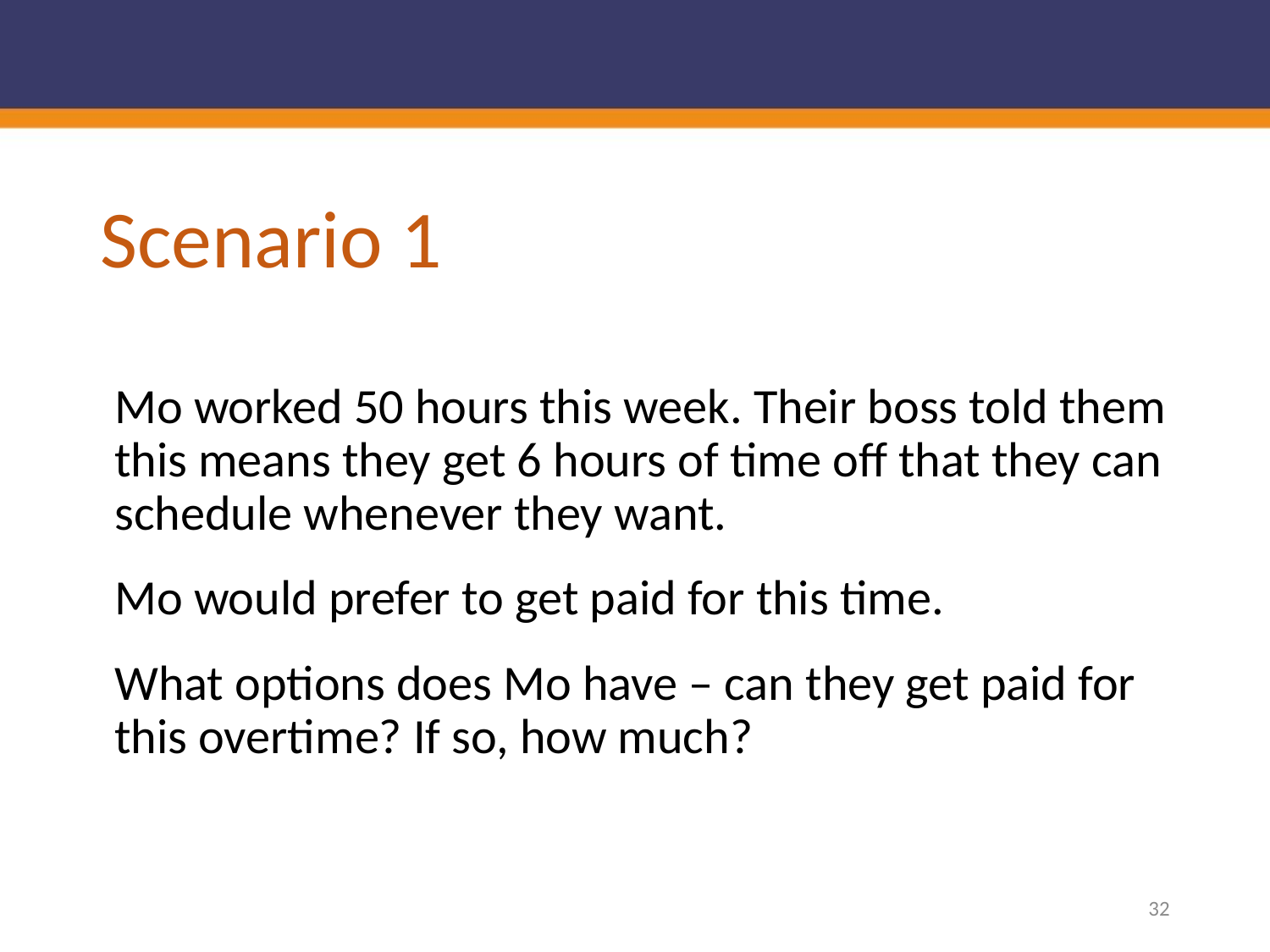

# Scenario 1

Mo worked 50 hours this week. Their boss told them this means they get 6 hours of time off that they can schedule whenever they want.
Mo would prefer to get paid for this time.
What options does Mo have – can they get paid for this overtime? If so, how much?

32